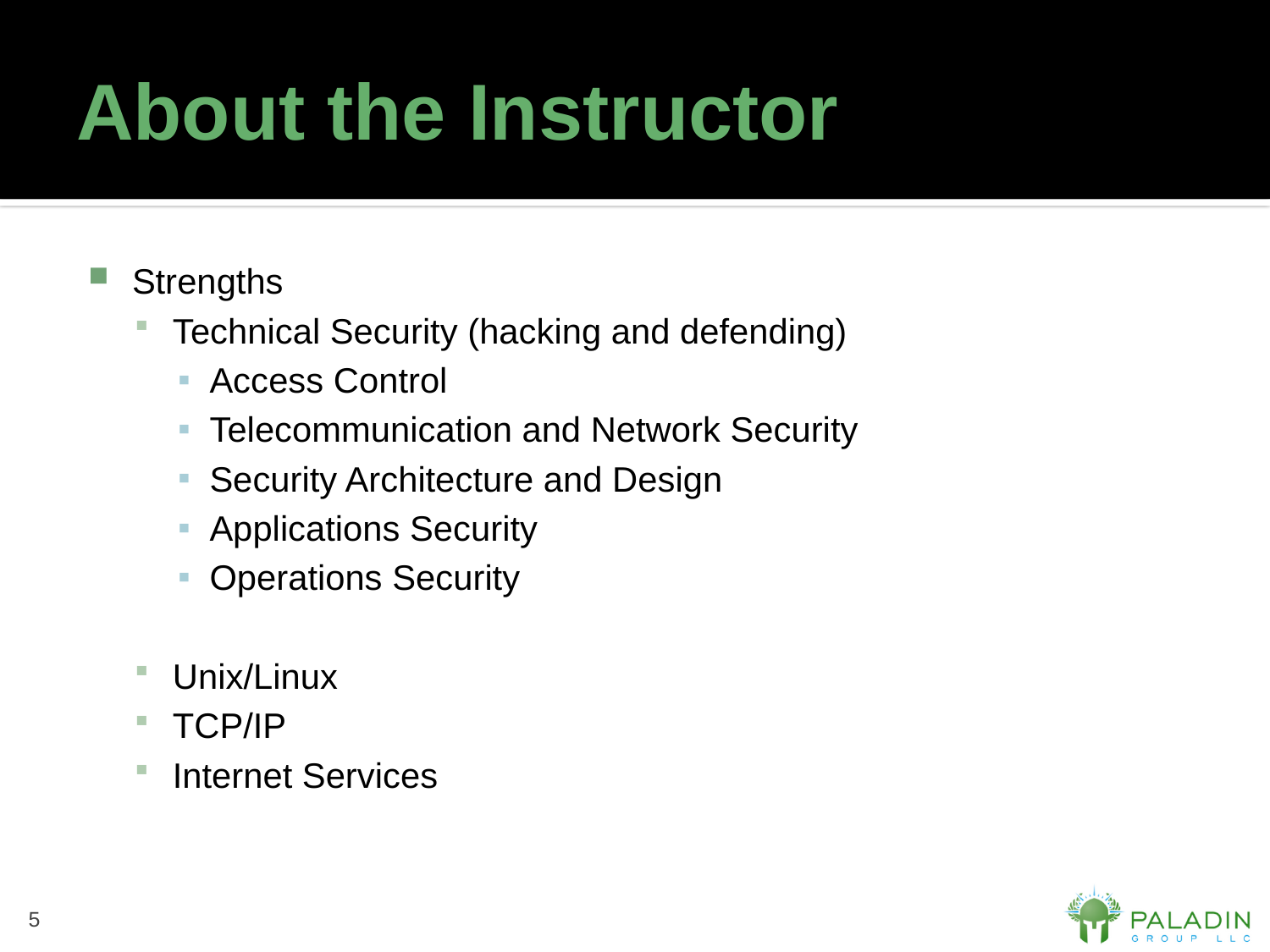

# About the Instructor
Strengths
Technical Security (hacking and defending)
Access Control
Telecommunication and Network Security
Security Architecture and Design
Applications Security
Operations Security

Unix/Linux
TCP/IP
Internet Services

5